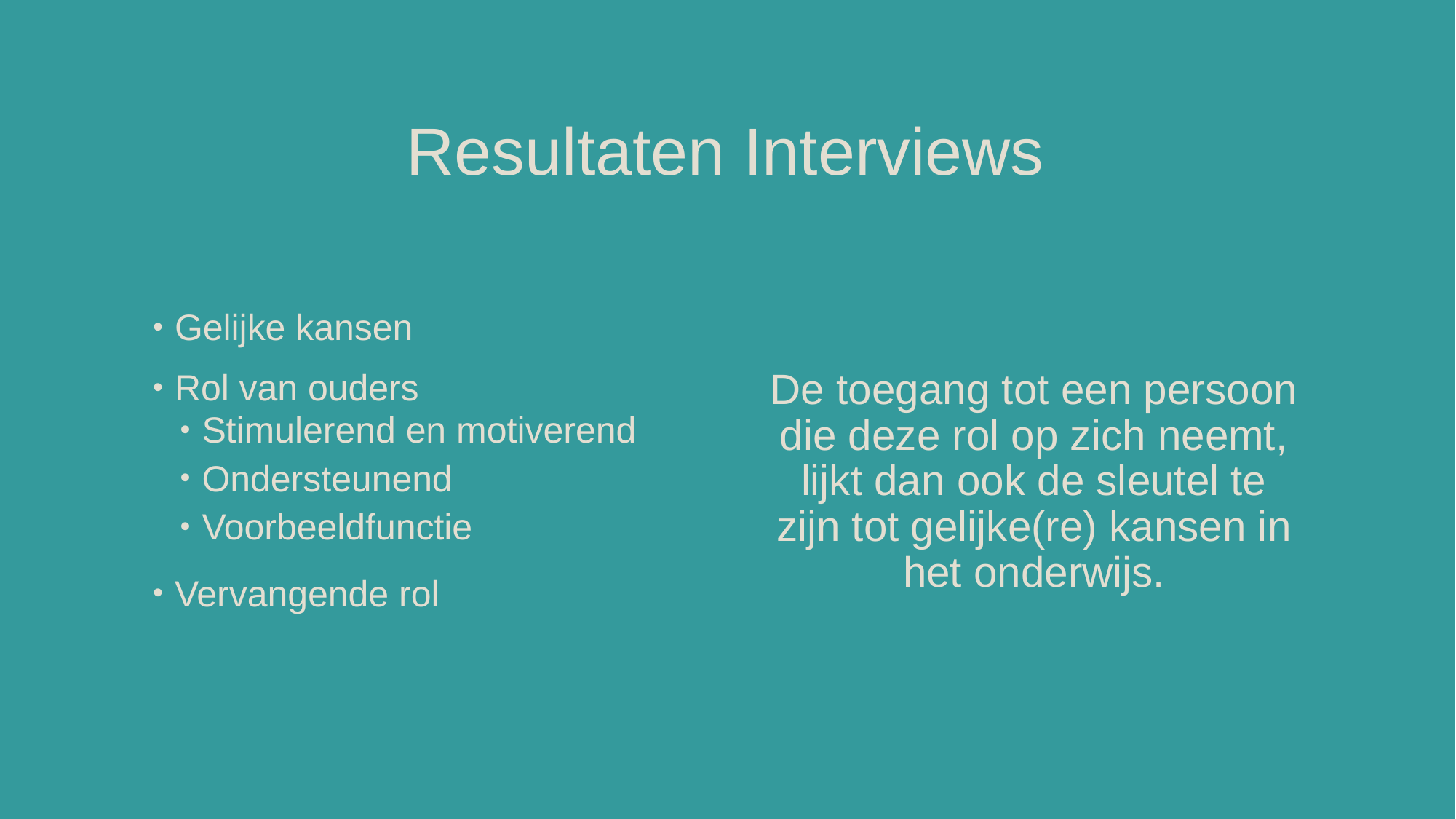

# Resultaten Interviews

Gelijke kansen
Rol van ouders
Stimulerend en motiverend
Ondersteunend
Voorbeeldfunctie
Vervangende rol

De toegang tot een persoon die deze rol op zich neemt, lijkt dan ook de sleutel te zijn tot gelijke(re) kansen in het onderwijs.